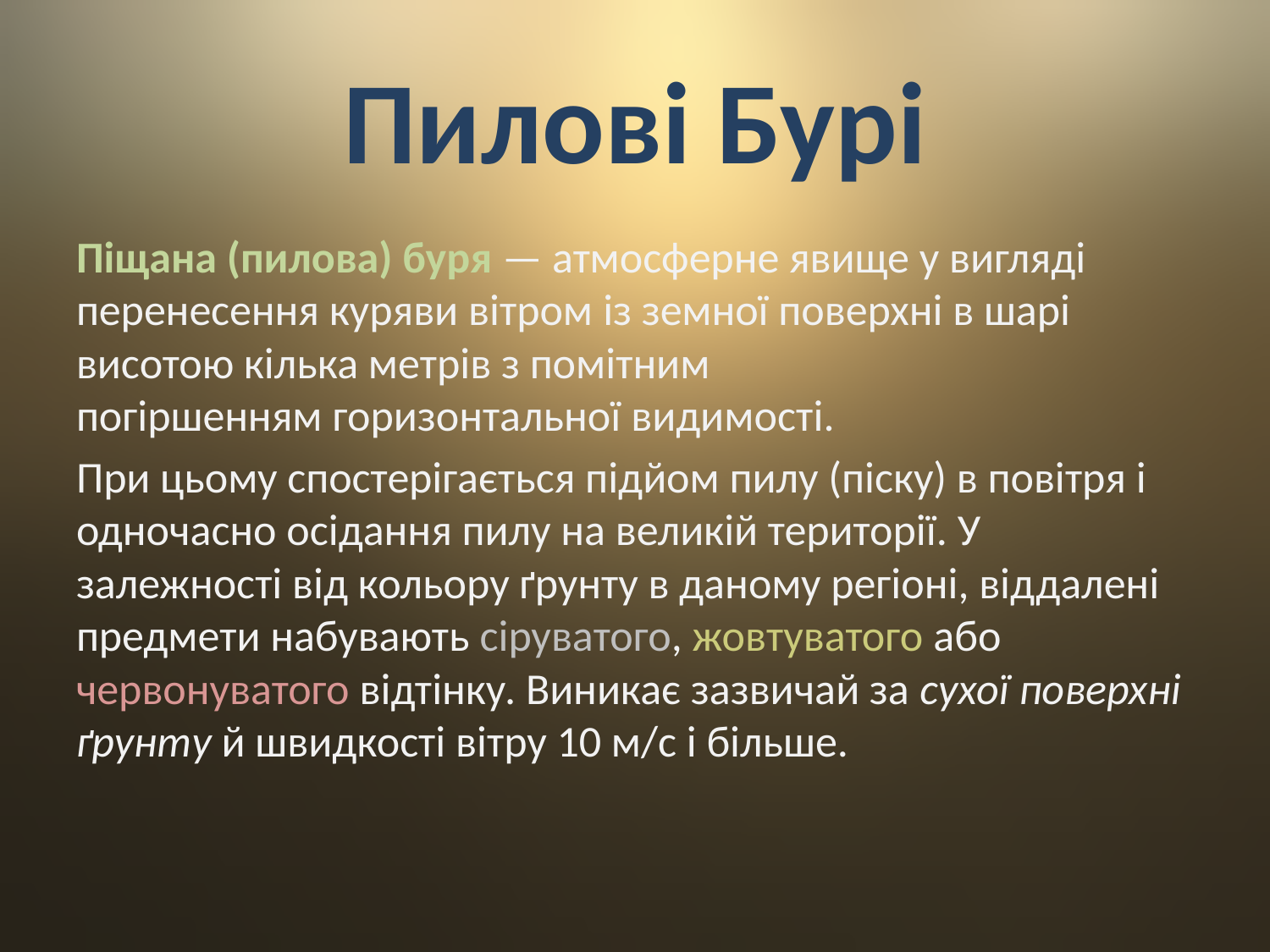

# Пилові Бурі
Піщана (пилова) буря — атмосферне явище у вигляді перенесення куряви вітром із земної поверхні в шарі висотою кілька метрів з помітним погіршенням горизонтальної видимості.
При цьому спостерігається підйом пилу (піску) в повітря і одночасно осідання пилу на великій території. У залежності від кольору ґрунту в даному регіоні, віддалені предмети набувають сіруватого, жовтуватого або червонуватого відтінку. Виникає зазвичай за сухої поверхні ґрунту й швидкості вітру 10 м/с і більше.